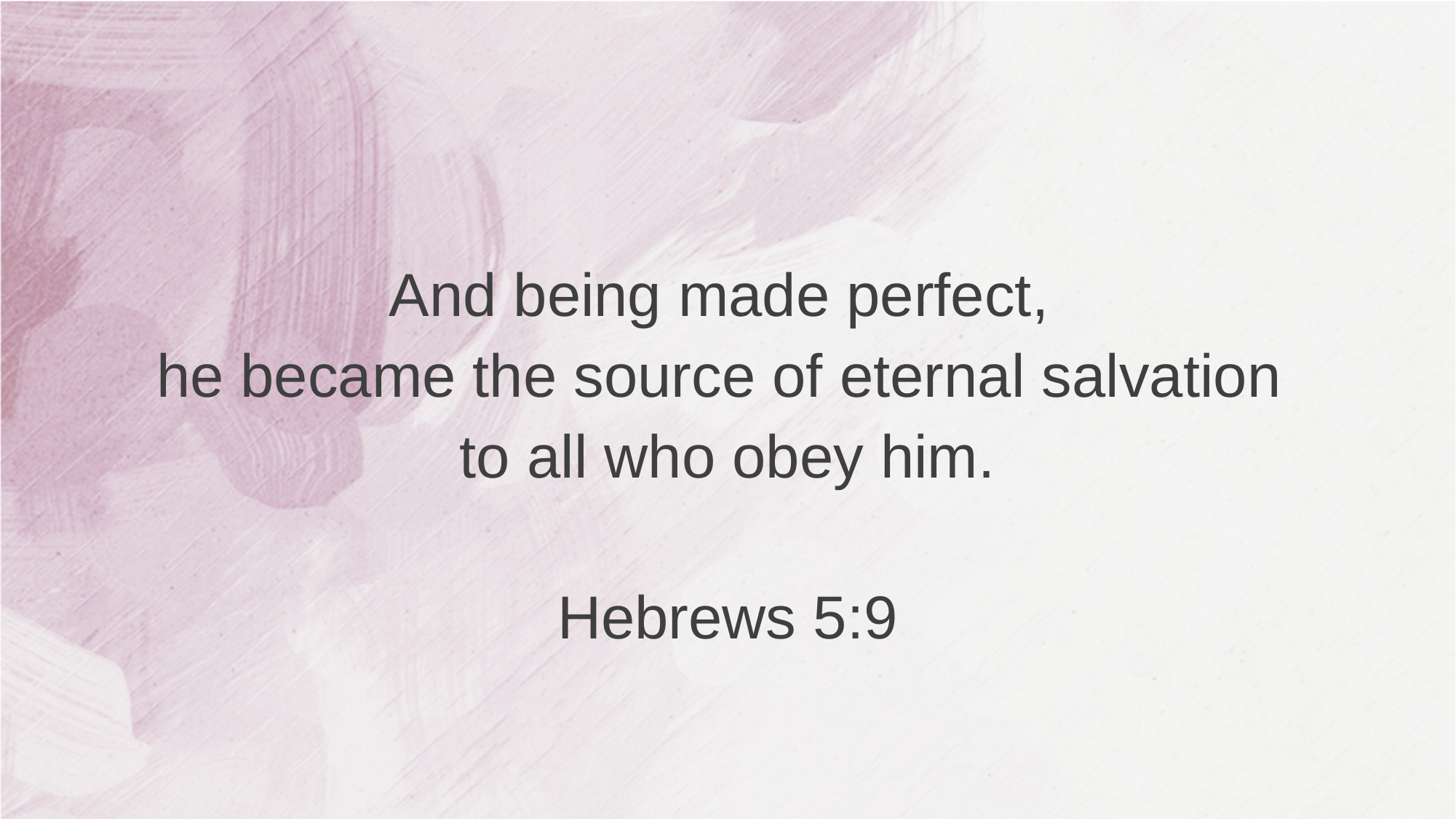

#

And being made perfect,
he became the source of eternal salvation
to all who obey him.

Hebrews 5:9